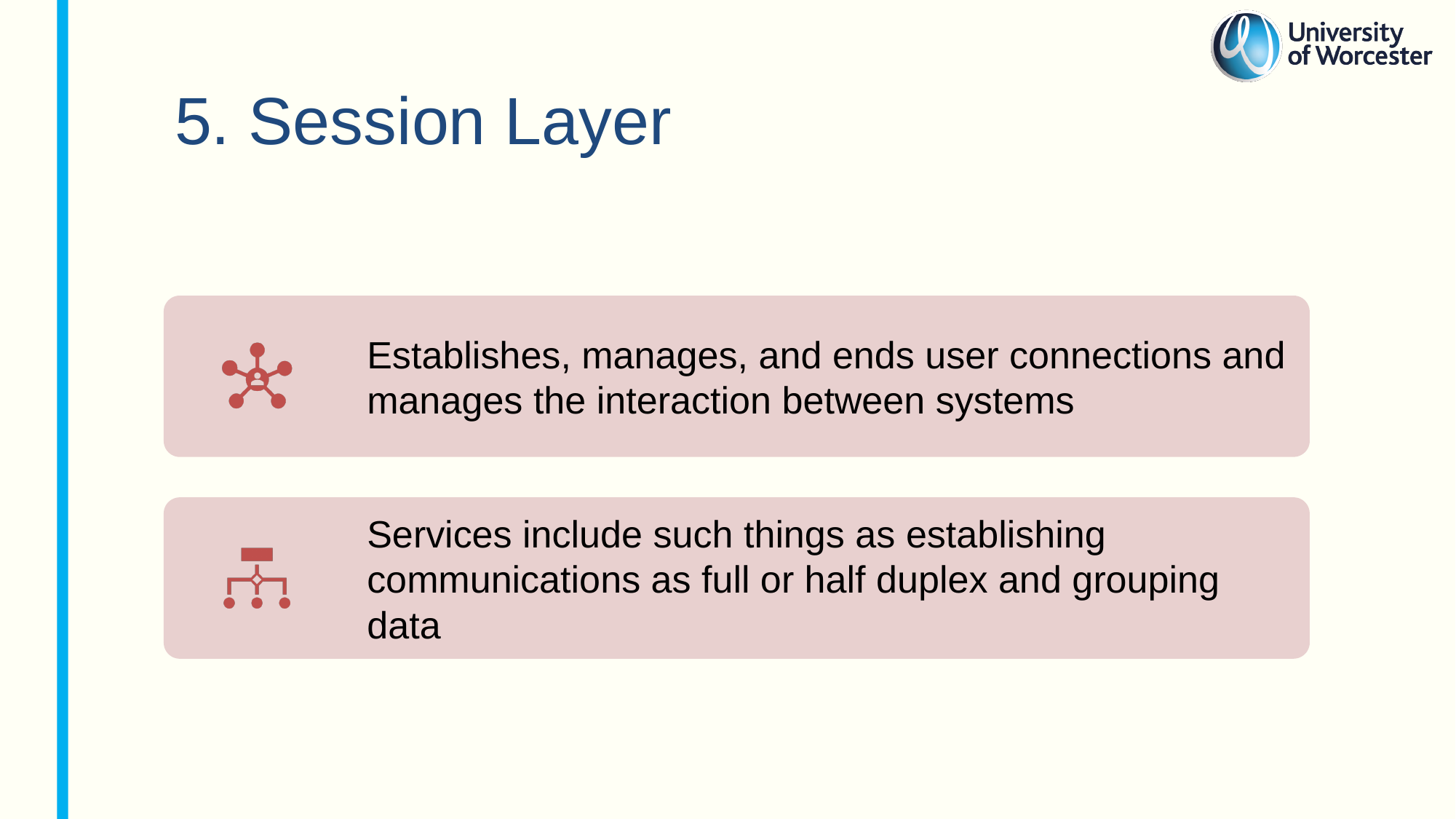

# 5. Session Layer
Establishes, manages, and ends user connections and manages the interaction between systems
Services include such things as establishing communications as full or half duplex and grouping data